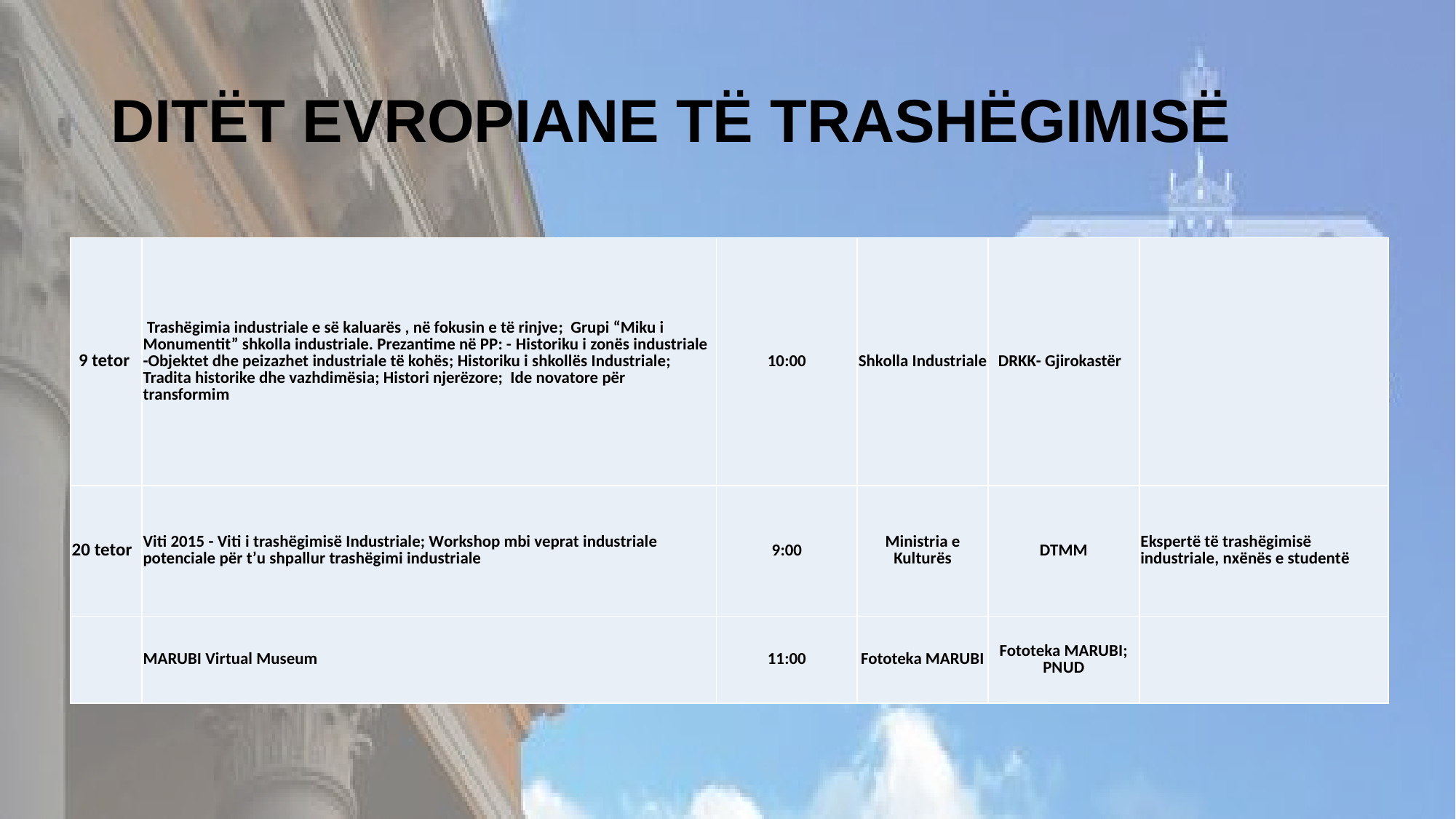

# DITËT EVROPIANE TË TRASHËGIMISË
| 9 tetor | Trashëgimia industriale e së kaluarës , në fokusin e të rinjve; Grupi “Miku i Monumentit” shkolla industriale. Prezantime në PP: - Historiku i zonës industriale -Objektet dhe peizazhet industriale të kohës; Historiku i shkollës Industriale; Tradita historike dhe vazhdimësia; Histori njerëzore;  Ide novatore për transformim | 10:00 | Shkolla Industriale | DRKK- Gjirokastër |  |
| --- | --- | --- | --- | --- | --- |
| 20 tetor | Viti 2015 - Viti i trashëgimisë Industriale; Workshop mbi veprat industriale potenciale për t’u shpallur trashëgimi industriale | 9:00 | Ministria e Kulturës | DTMM | Ekspertë të trashëgimisë industriale, nxënës e studentë |
|  | MARUBI Virtual Museum | 11:00 | Fototeka MARUBI | Fototeka MARUBI; PNUD |  |